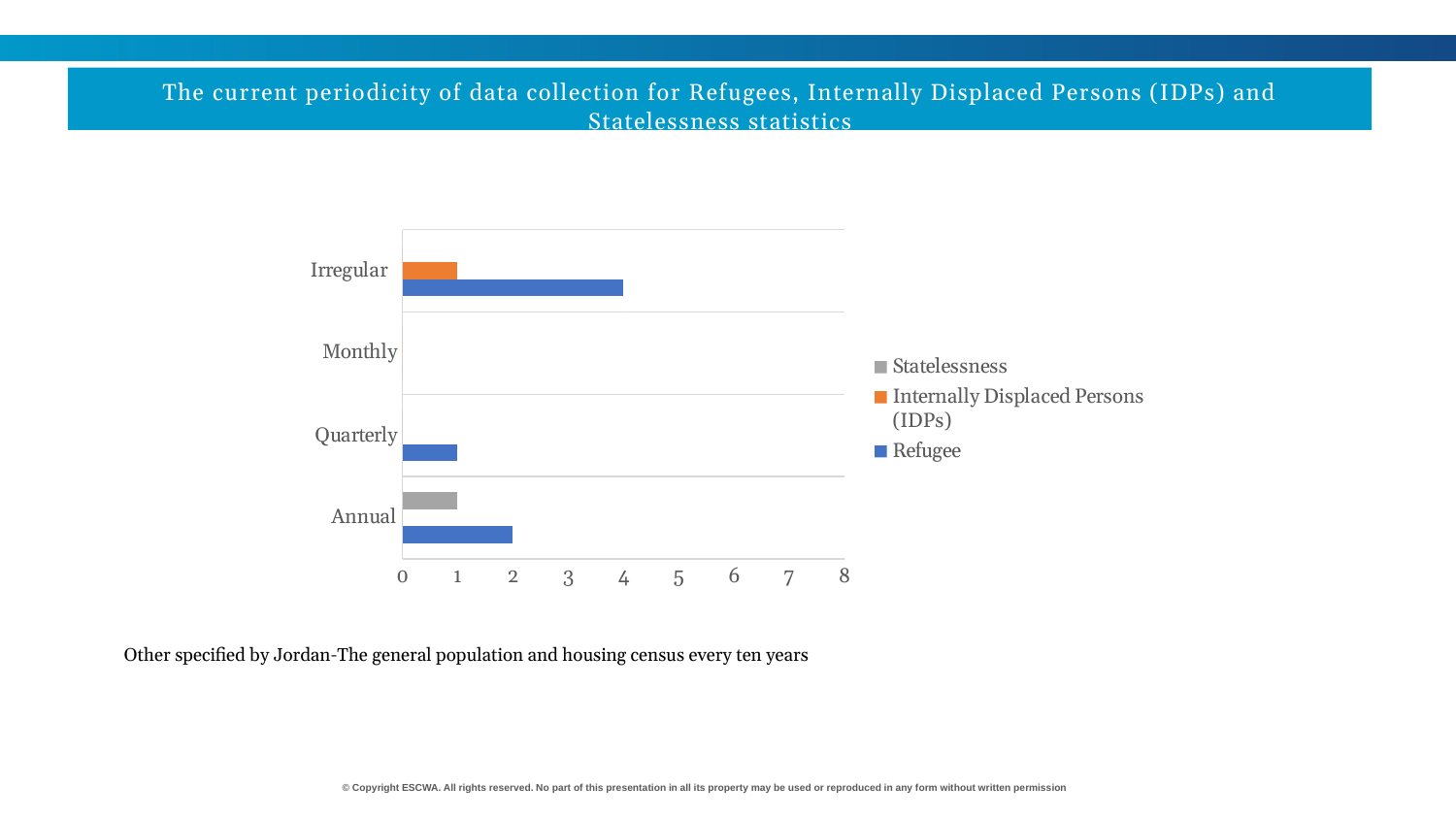

The current periodicity of data collection for Refugees, Internally Displaced Persons (IDPs) and Statelessness statistics
?

### Chart

| Category | Refugee  | Internally Displaced Persons (IDPs) | Statelessness |
|---|---|---|---|
| Annual | 2.0 | 0.0 | 1.0 |
| Quarterly | 1.0 | 0.0 | 0.0 |
| Monthly | 0.0 | 0.0 | 0.0 |
| Irregular   | 4.0 | 1.0 | 0.0 |
Other specified by Jordan-The general population and housing census every ten years